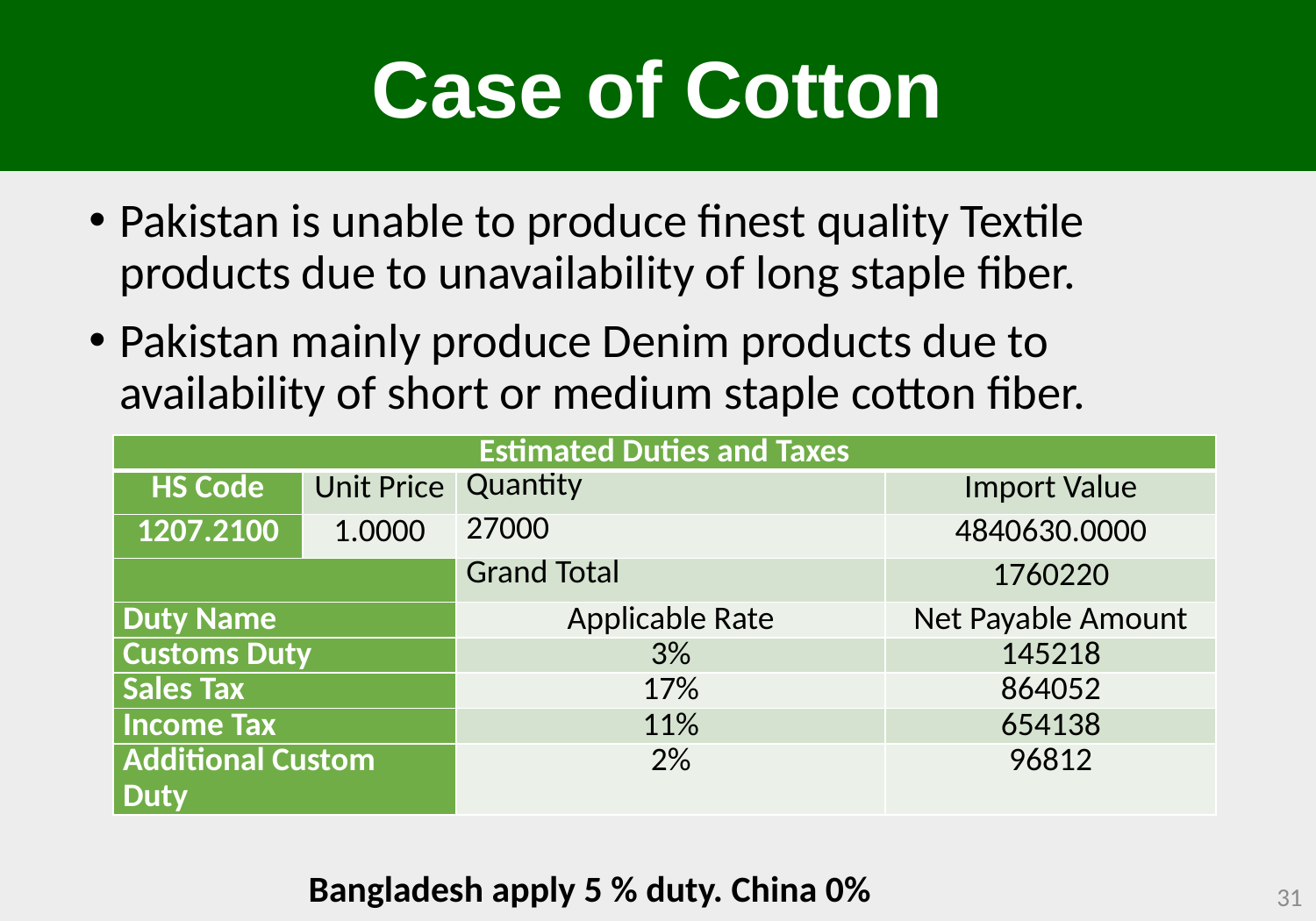

Case of Cotton
Pakistan is unable to produce finest quality Textile products due to unavailability of long staple fiber.
Pakistan mainly produce Denim products due to availability of short or medium staple cotton fiber.
| Estimated Duties and Taxes |  |  |  |
| --- | --- | --- | --- |
| HS Code | Unit Price | Quantity | Import Value |
| 1207.2100 | 1.0000 | 27000 | 4840630.0000 |
|  |  | Grand Total | 1760220 |
| Duty Name |  | Applicable Rate | Net Payable Amount |
| Customs Duty |  | 3% | 145218 |
| Sales Tax |  | 17% | 864052 |
| Income Tax |  | 11% | 654138 |
| Additional Custom Duty |  | 2% | 96812 |
Bangladesh apply 5 % duty. China 0%
31